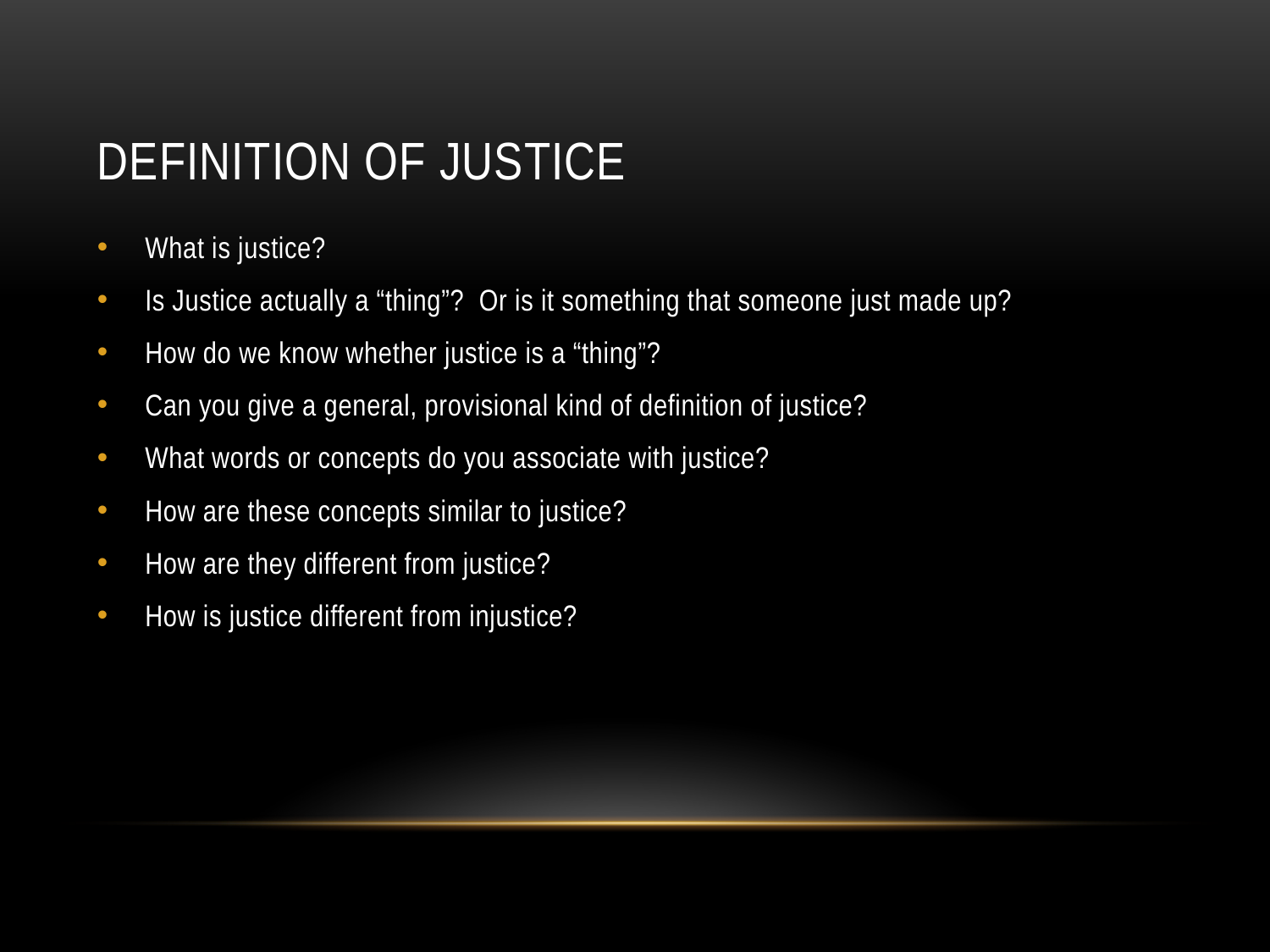

# Definition of Justice
What is justice?
Is Justice actually a “thing”?  Or is it something that someone just made up?
How do we know whether justice is a “thing”?
Can you give a general, provisional kind of definition of justice?
What words or concepts do you associate with justice?
How are these concepts similar to justice?
How are they different from justice?
How is justice different from injustice?